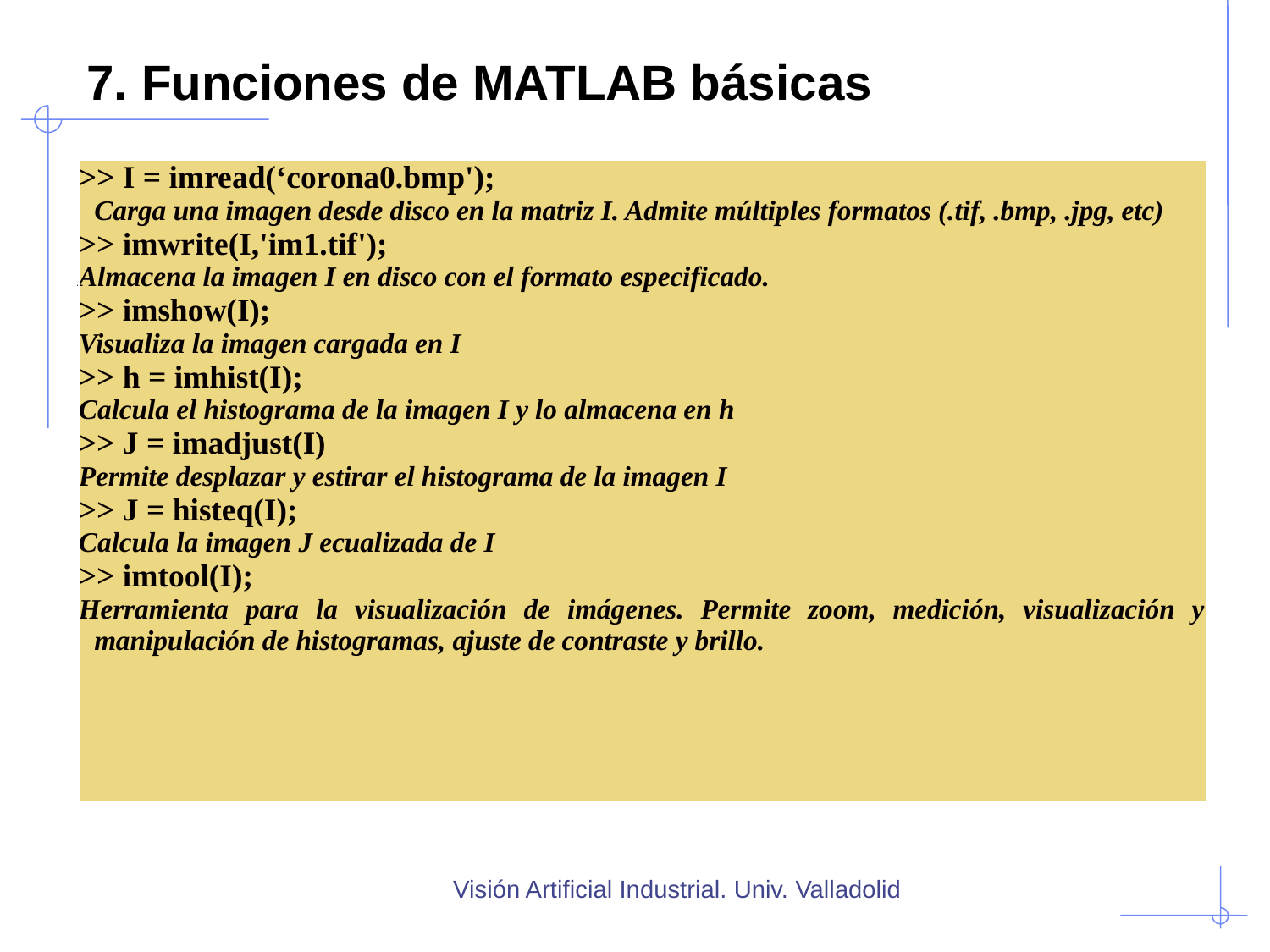

7. Funciones de MATLAB básicas
| >> I = imread(‘corona0.bmp'); Carga una imagen desde disco en la matriz I. Admite múltiples formatos (.tif, .bmp, .jpg, etc) >> imwrite(I,'im1.tif'); Almacena la imagen I en disco con el formato especificado. >> imshow(I); Visualiza la imagen cargada en I >> h = imhist(I); Calcula el histograma de la imagen I y lo almacena en h >> J = imadjust(I) Permite desplazar y estirar el histograma de la imagen I >> J = histeq(I); Calcula la imagen J ecualizada de I >> imtool(I); Herramienta para la visualización de imágenes. Permite zoom, medición, visualización y manipulación de histogramas, ajuste de contraste y brillo. |
| --- |

Visión Artificial Industrial. Univ. Valladolid